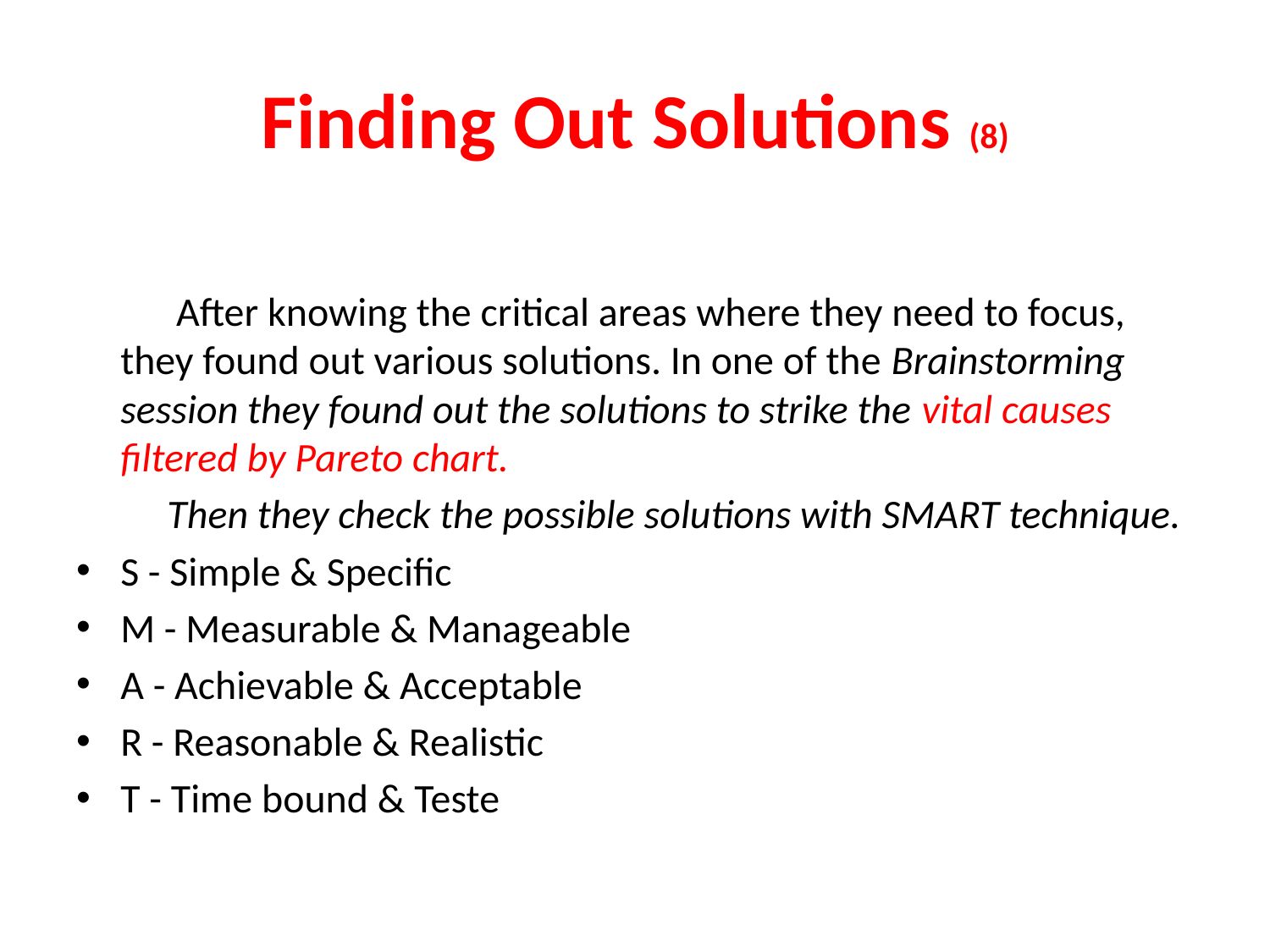

# Finding Out Solutions (8)

           After knowing the critical areas where they need to focus, they found out various solutions. In one of the Brainstorming session they found out the solutions to strike the vital causes filtered by Pareto chart.
          Then they check the possible solutions with SMART technique.
S - Simple & Specific
M - Measurable & Manageable
A - Achievable & Acceptable
R - Reasonable & Realistic
T - Time bound & Teste